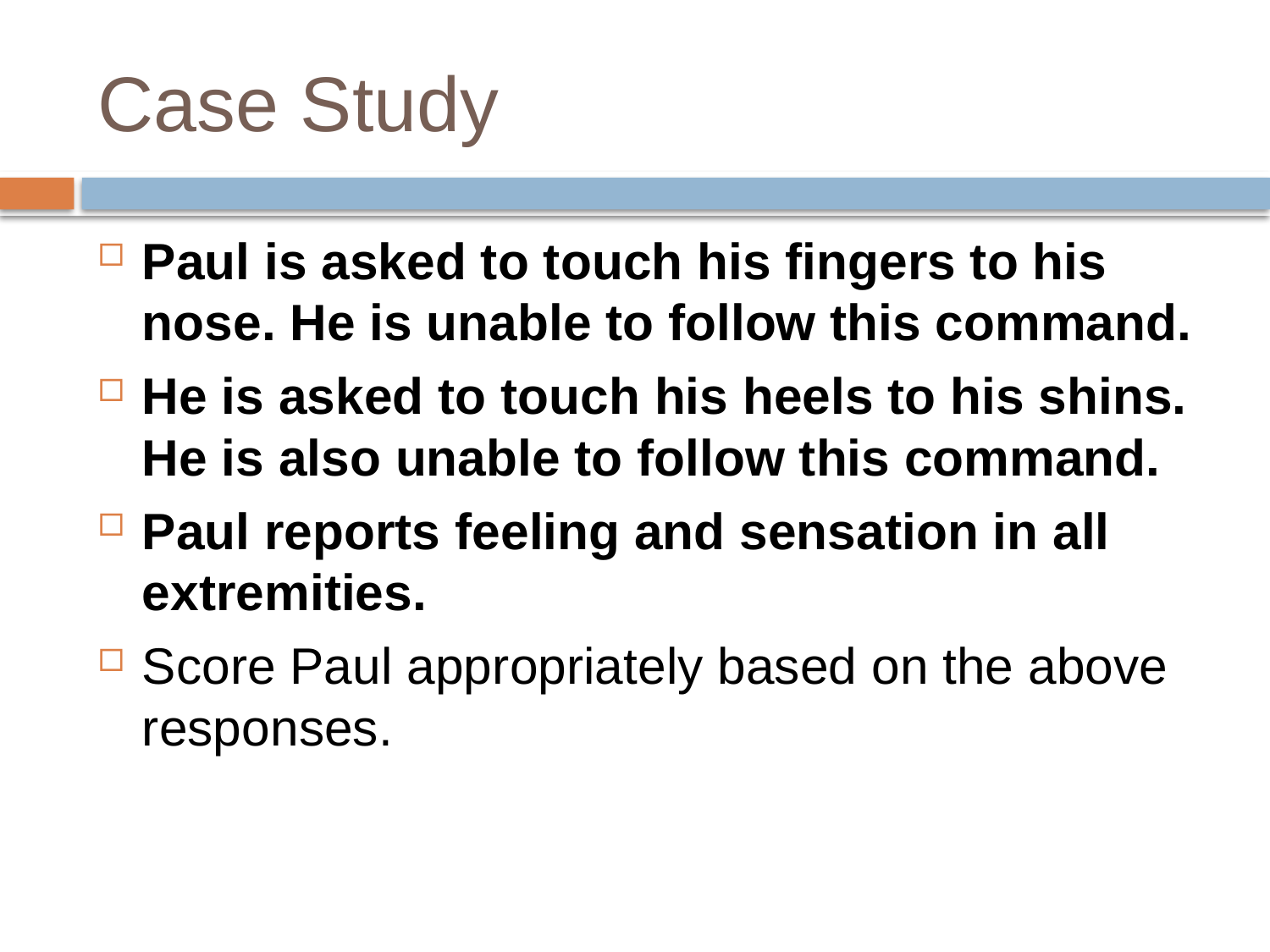

# Case Study
Paul is asked to touch his fingers to his nose. He is unable to follow this command.
He is asked to touch his heels to his shins. He is also unable to follow this command.
Paul reports feeling and sensation in all extremities.
Score Paul appropriately based on the above responses.